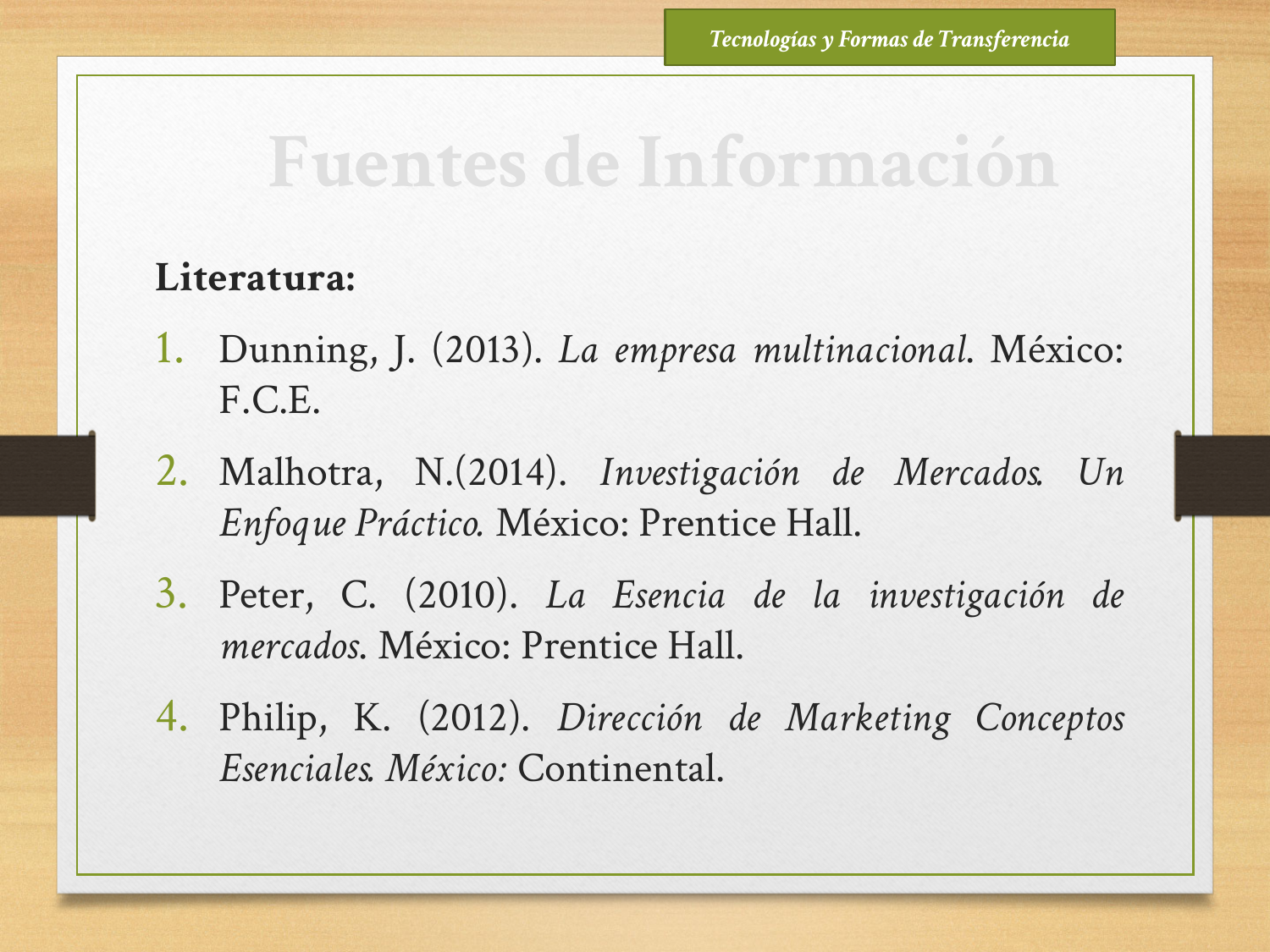

Tecnologías y Formas de Transferencia
Fuentes de Información
Literatura:
Dunning, J. (2013). La empresa multinacional. México: F.C.E.
Malhotra, N.(2014). Investigación de Mercados. Un Enfoque Práctico. México: Prentice Hall.
Peter, C. (2010). La Esencia de la investigación de mercados. México: Prentice Hall.
Philip, K. (2012). Dirección de Marketing Conceptos Esenciales. México: Continental.